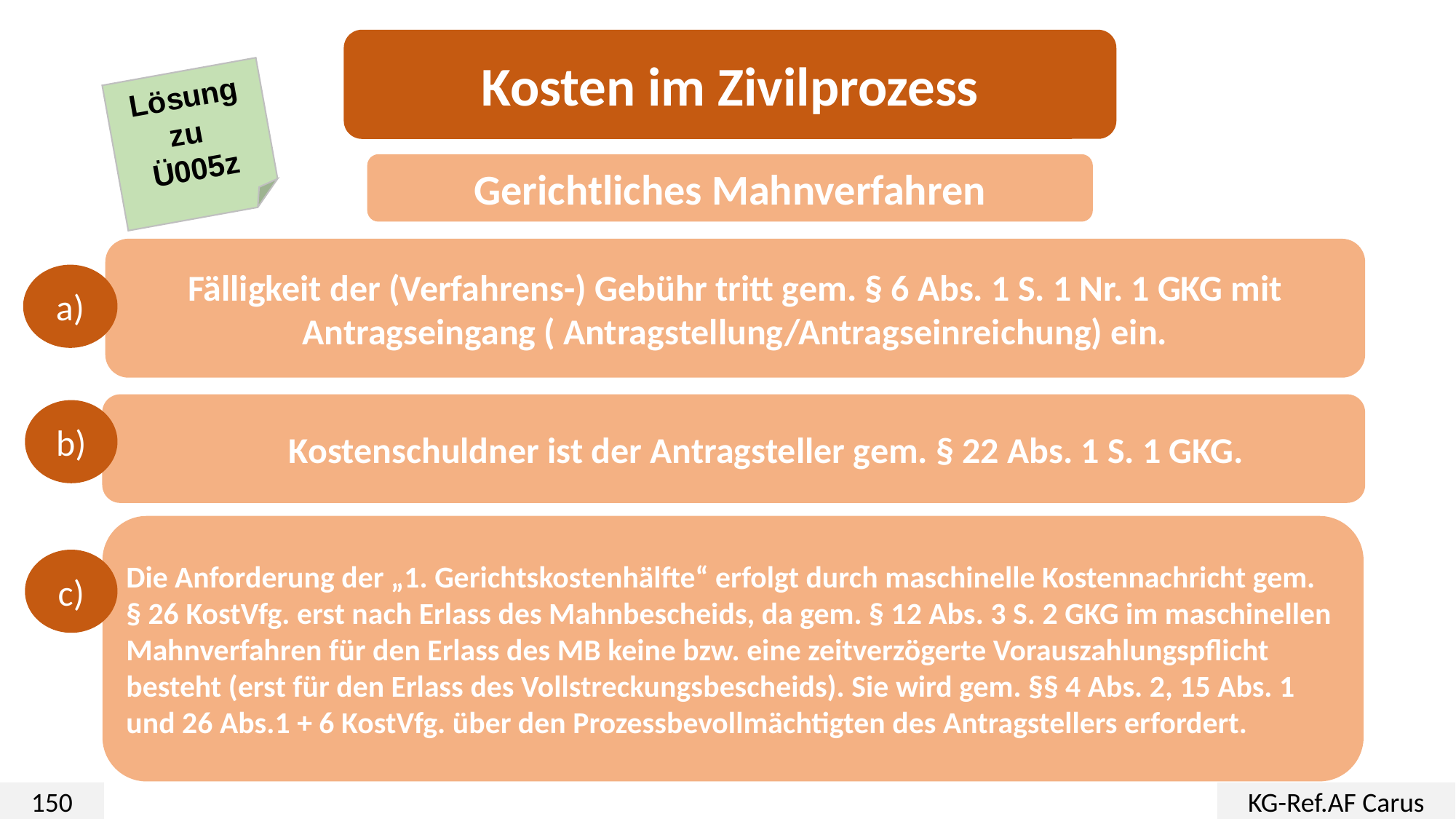

Kosten im Zivilprozess
Lösung zu
Ü005z
Gerichtliches Mahnverfahren
Fälligkeit der (Verfahrens-) Gebühr tritt gem. § 6 Abs. 1 S. 1 Nr. 1 GKG mit Antragseingang ( Antragstellung/Antragseinreichung) ein.
a)

        Kostenschuldner ist der Antragsteller gem. § 22 Abs. 1 S. 1 GKG.
b)
Die Anforderung der „1. Gerichtskostenhälfte“ erfolgt durch maschinelle Kostennachricht gem.
§ 26 KostVfg. erst nach Erlass des Mahnbescheids, da gem. § 12 Abs. 3 S. 2 GKG im maschinellen Mahnverfahren für den Erlass des MB keine bzw. eine zeitverzögerte Vorauszahlungspflicht besteht (erst für den Erlass des Vollstreckungsbescheids). Sie wird gem. §§ 4 Abs. 2, 15 Abs. 1 und 26 Abs.1 + 6 KostVfg. über den Prozessbevollmächtigten des Antragstellers erfordert.
c)
150
KG-Ref.AF Carus